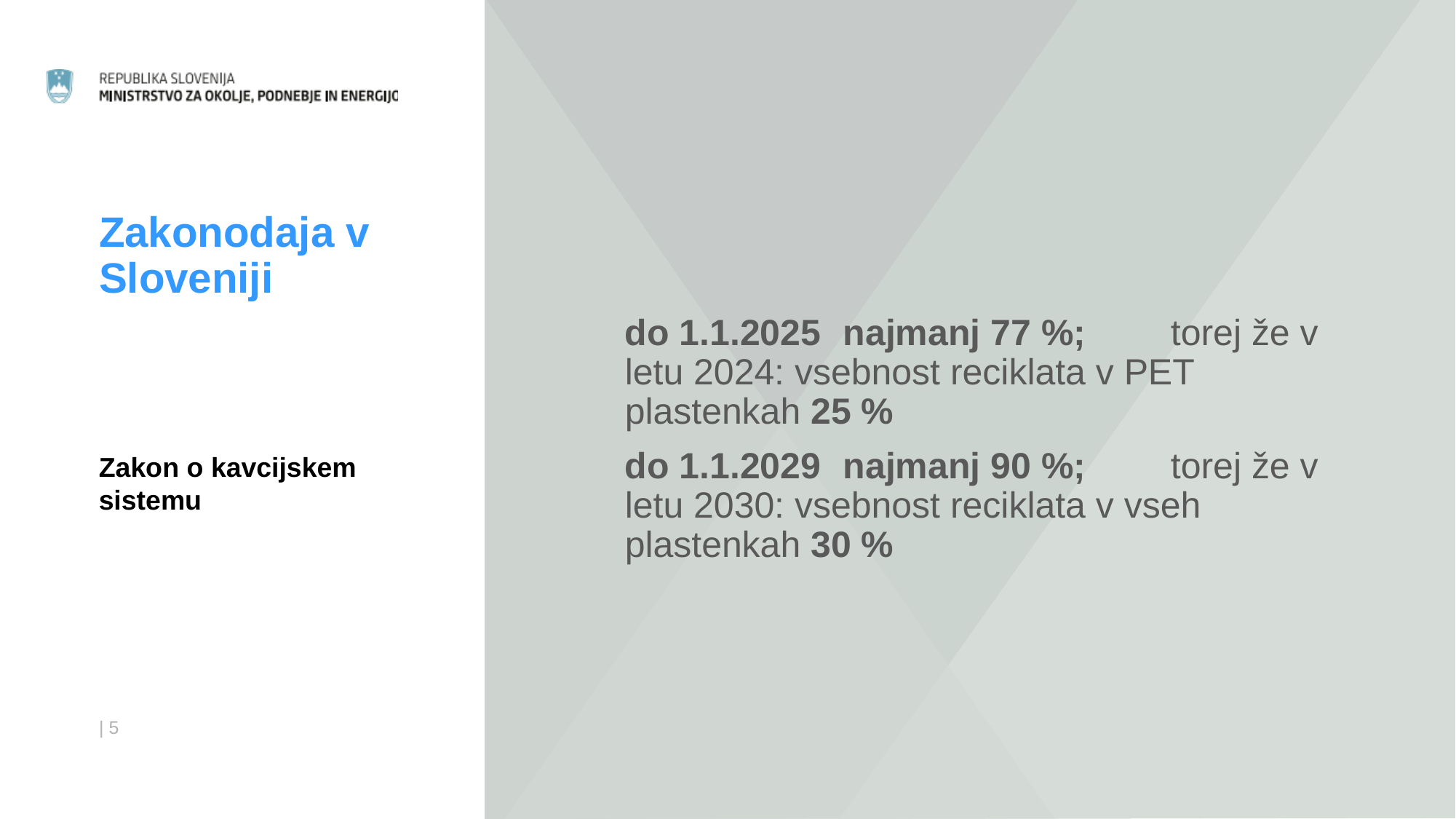

# Zakonodaja v Sloveniji

do 1.1.2025 	najmanj 77 %; 	torej že v letu 2024: vsebnost reciklata v PET plastenkah 25 %
do 1.1.2029 	najmanj 90 %; 	torej že v letu 2030: vsebnost reciklata v vseh plastenkah 30 %

Zakon o kavcijskem sistemu

| 5